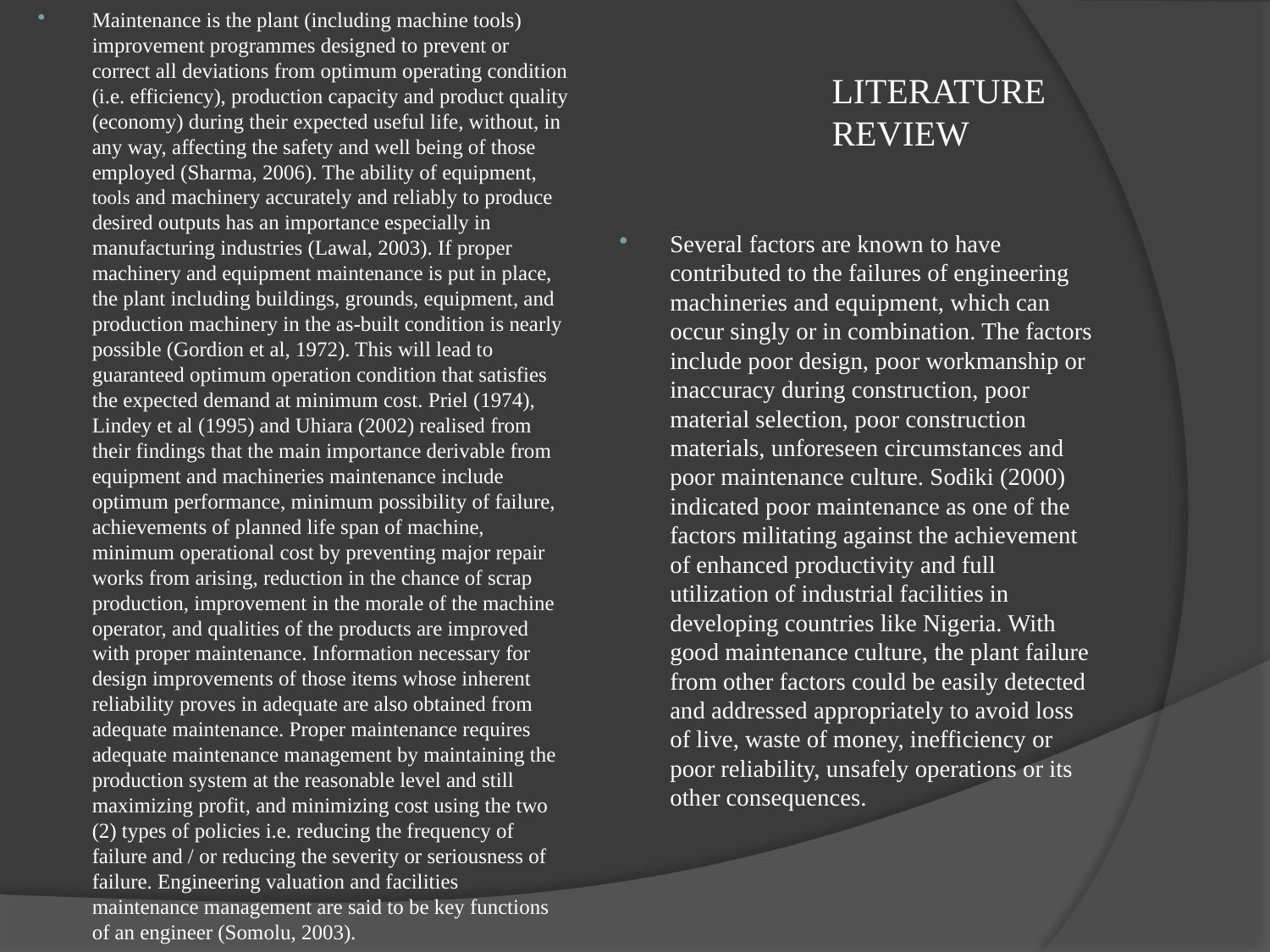

Maintenance is the plant (including machine tools) improvement programmes designed to prevent or correct all deviations from optimum operating condition (i.e. efficiency), production capacity and product quality (economy) during their expected useful life, without, in any way, affecting the safety and well being of those employed (Sharma, 2006). The ability of equipment, tools and machinery accurately and reliably to produce desired outputs has an importance especially in manufacturing industries (Lawal, 2003). If proper machinery and equipment maintenance is put in place, the plant including buildings, grounds, equipment, and production machinery in the as-built condition is nearly possible (Gordion et al, 1972). This will lead to guaranteed optimum operation condition that satisfies the expected demand at minimum cost. Priel (1974), Lindey et al (1995) and Uhiara (2002) realised from their findings that the main importance derivable from equipment and machineries maintenance include optimum performance, minimum possibility of failure, achievements of planned life span of machine, minimum operational cost by preventing major repair works from arising, reduction in the chance of scrap production, improvement in the morale of the machine operator, and qualities of the products are improved with proper maintenance. Information necessary for design improvements of those items whose inherent reliability proves in adequate are also obtained from adequate maintenance. Proper maintenance requires adequate maintenance management by maintaining the production system at the reasonable level and still maximizing profit, and minimizing cost using the two (2) types of policies i.e. reducing the frequency of failure and / or reducing the severity or seriousness of failure. Engineering valuation and facilities maintenance management are said to be key functions of an engineer (Somolu, 2003).
# LITERATURE REVIEW
Several factors are known to have contributed to the failures of engineering machineries and equipment, which can occur singly or in combination. The factors include poor design, poor workmanship or inaccuracy during construction, poor material selection, poor construction materials, unforeseen circumstances and poor maintenance culture. Sodiki (2000) indicated poor maintenance as one of the factors militating against the achievement of enhanced productivity and full utilization of industrial facilities in developing countries like Nigeria. With good maintenance culture, the plant failure from other factors could be easily detected and addressed appropriately to avoid loss of live, waste of money, inefficiency or poor reliability, unsafely operations or its other consequences.